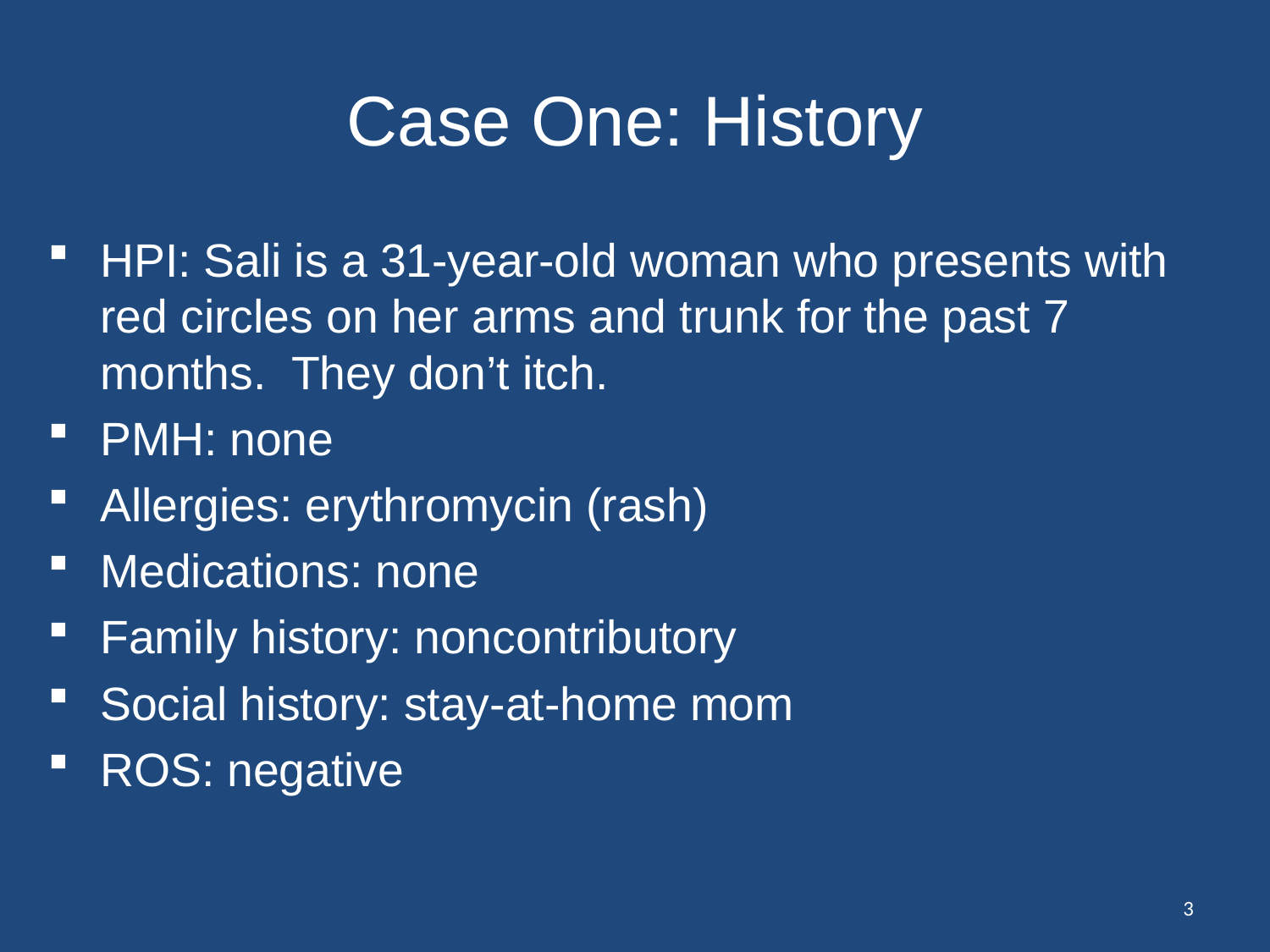

# Case One: History
HPI: Sali is a 31-year-old woman who presents with red circles on her arms and trunk for the past 7 months.  They don’t itch.
PMH: none
Allergies: erythromycin (rash)
Medications: none
Family history: noncontributory
Social history: stay-at-home mom
ROS: negative
3